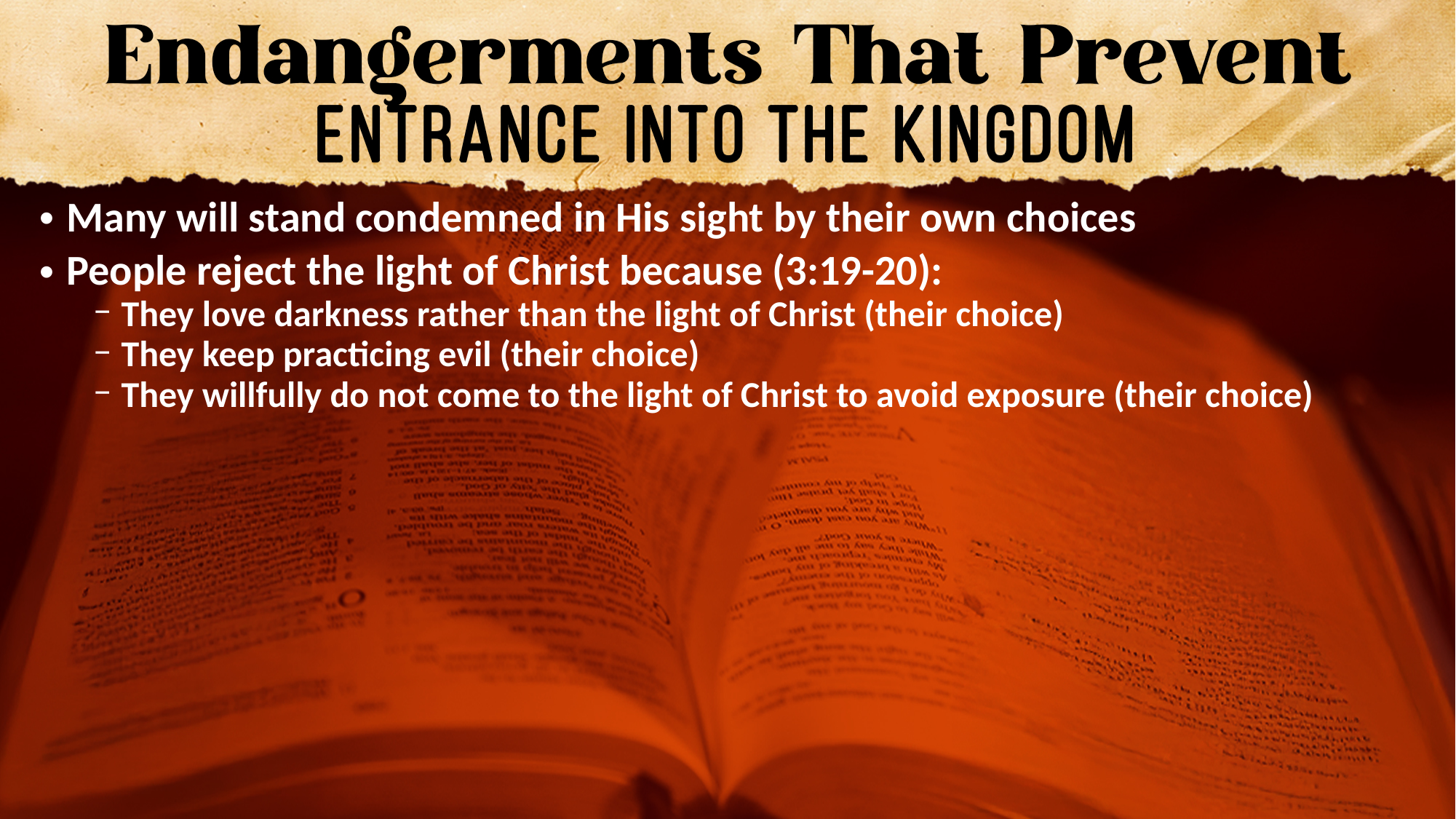

Many will stand condemned in His sight by their own choices
People reject the light of Christ because (3:19-20):
They love darkness rather than the light of Christ (their choice)
They keep practicing evil (their choice)
They willfully do not come to the light of Christ to avoid exposure (their choice)